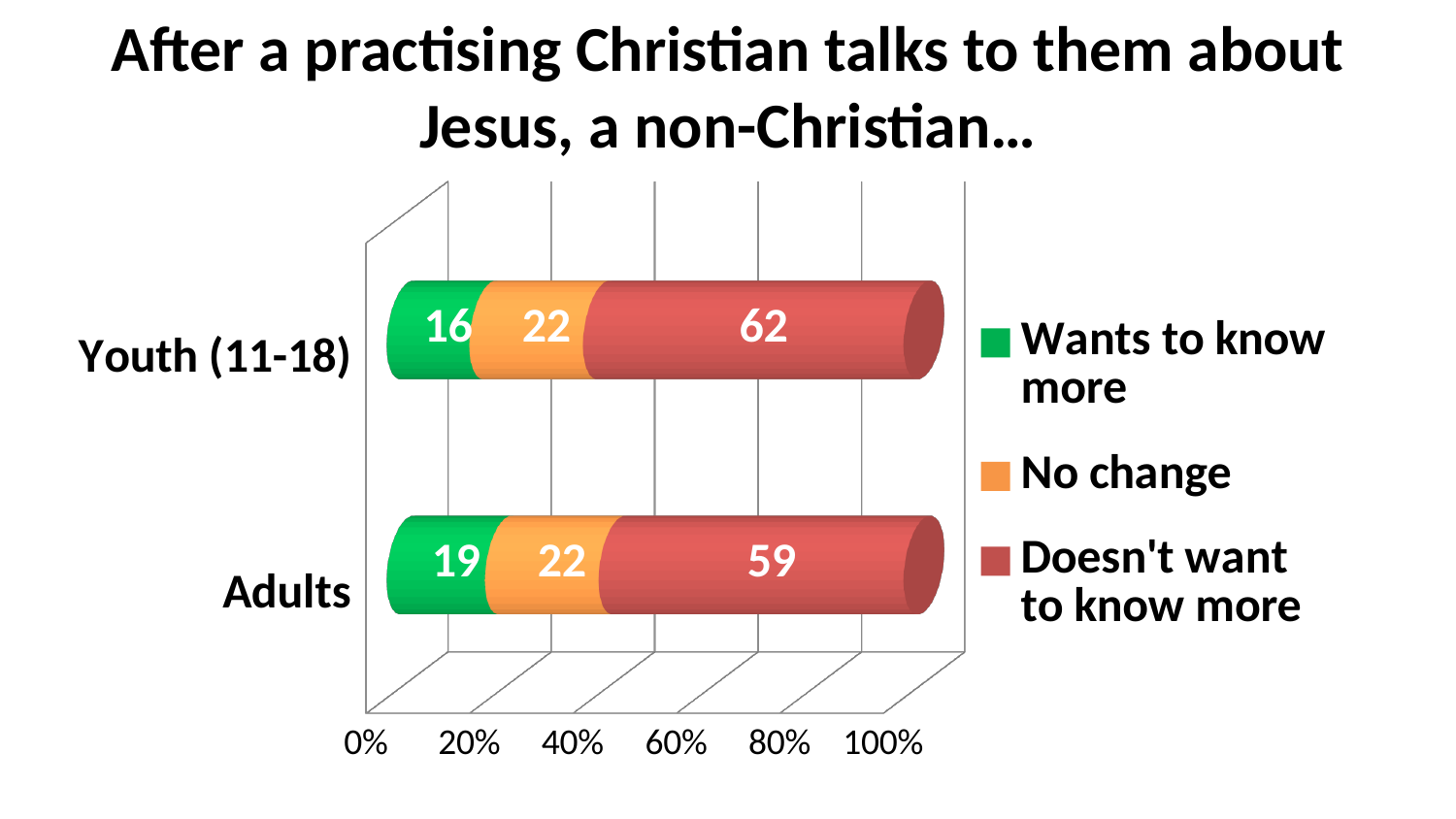

# After a practising Christian talks to them about Jesus, a non-Christian…

[unsupported chart]